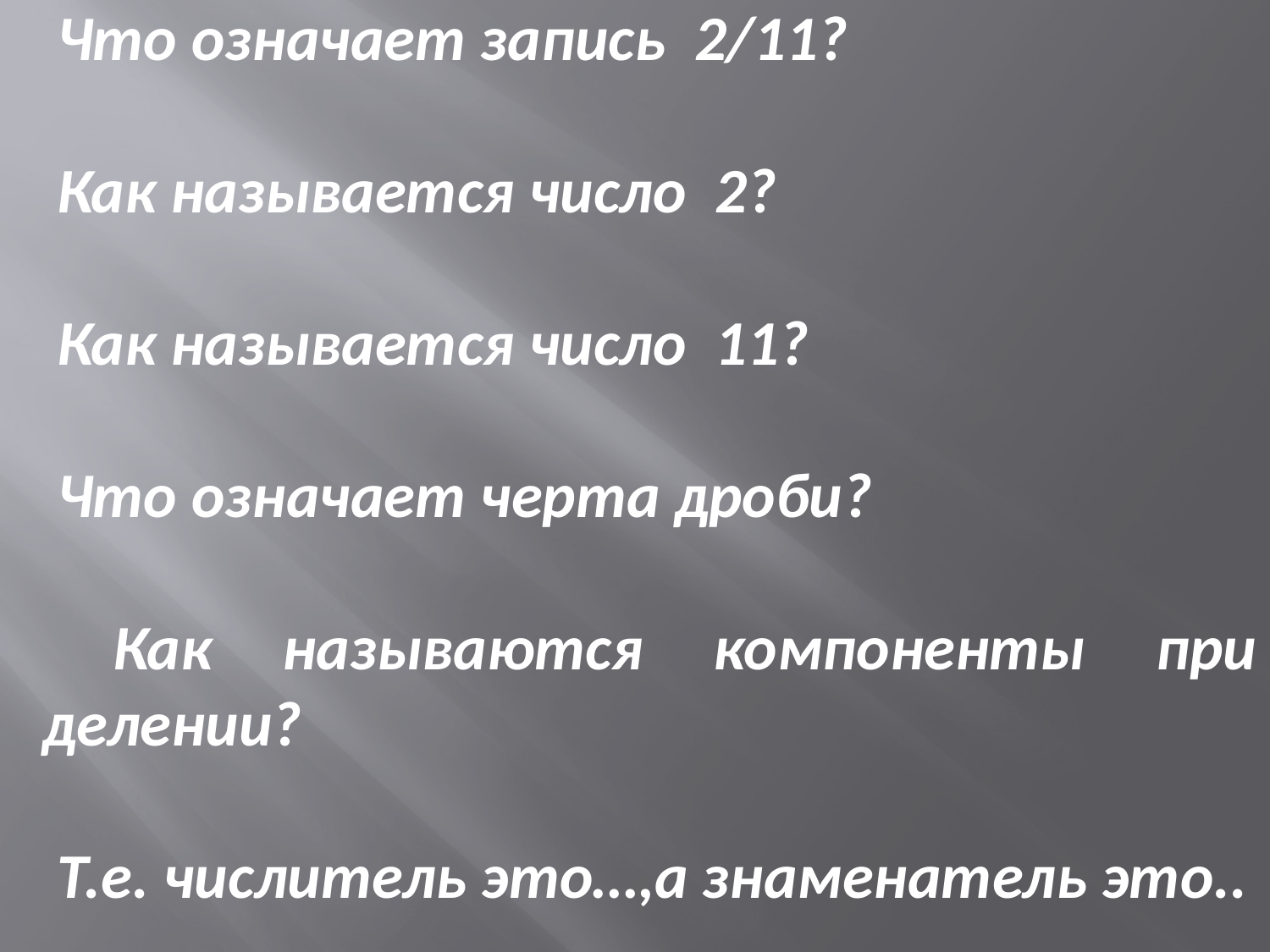

Что означает запись  2/11?

 Как называется число  2?

 Как называется число  11?

 Что означает черта дроби?

 Как называются компоненты при делении?

 Т.е. числитель это…,а знаменатель это..